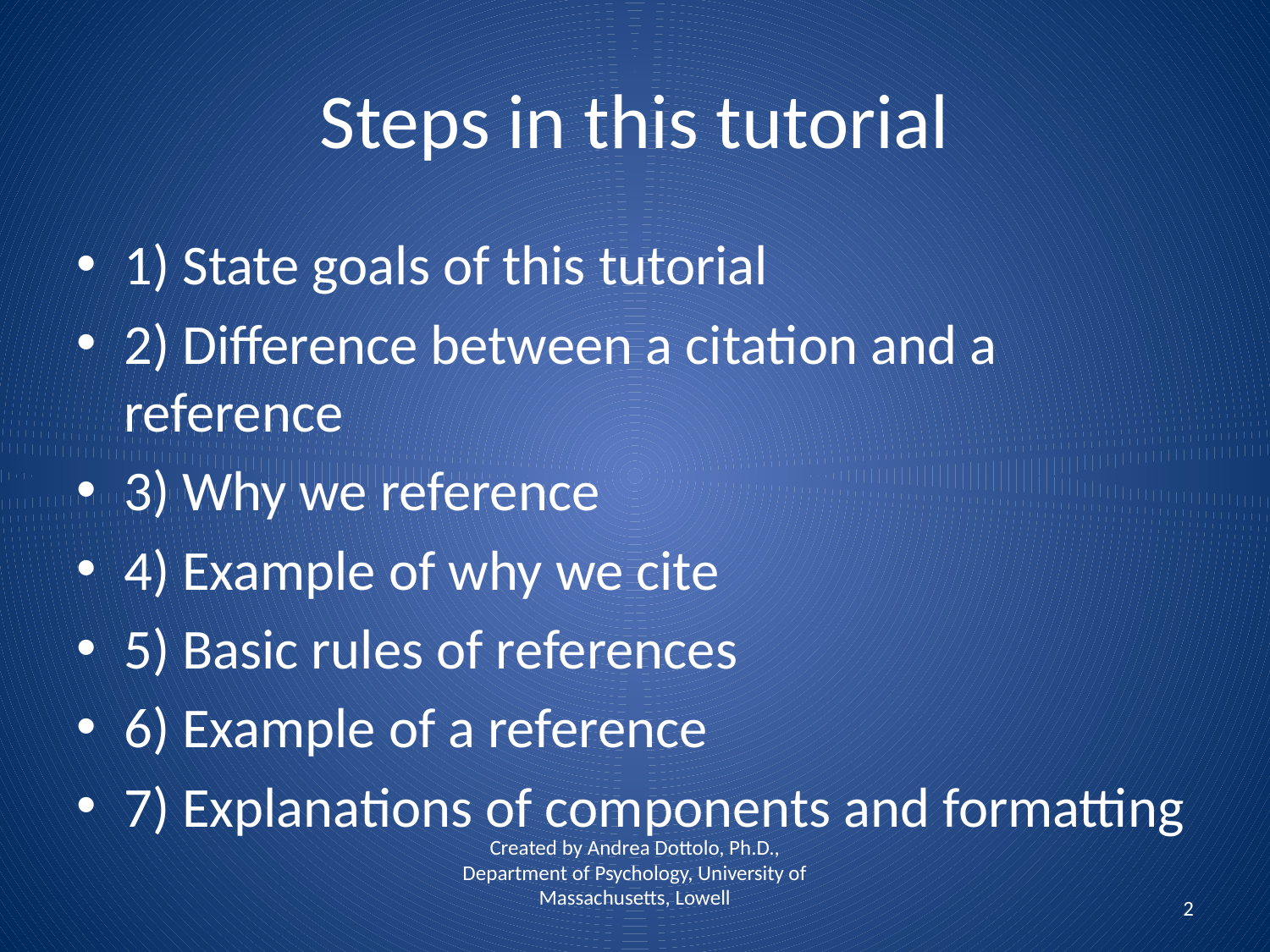

# Steps in this tutorial
1) State goals of this tutorial
2) Difference between a citation and a reference
3) Why we reference
4) Example of why we cite
5) Basic rules of references
6) Example of a reference
7) Explanations of components and formatting
Created by Andrea Dottolo, Ph.D., Department of Psychology, University of Massachusetts, Lowell
2